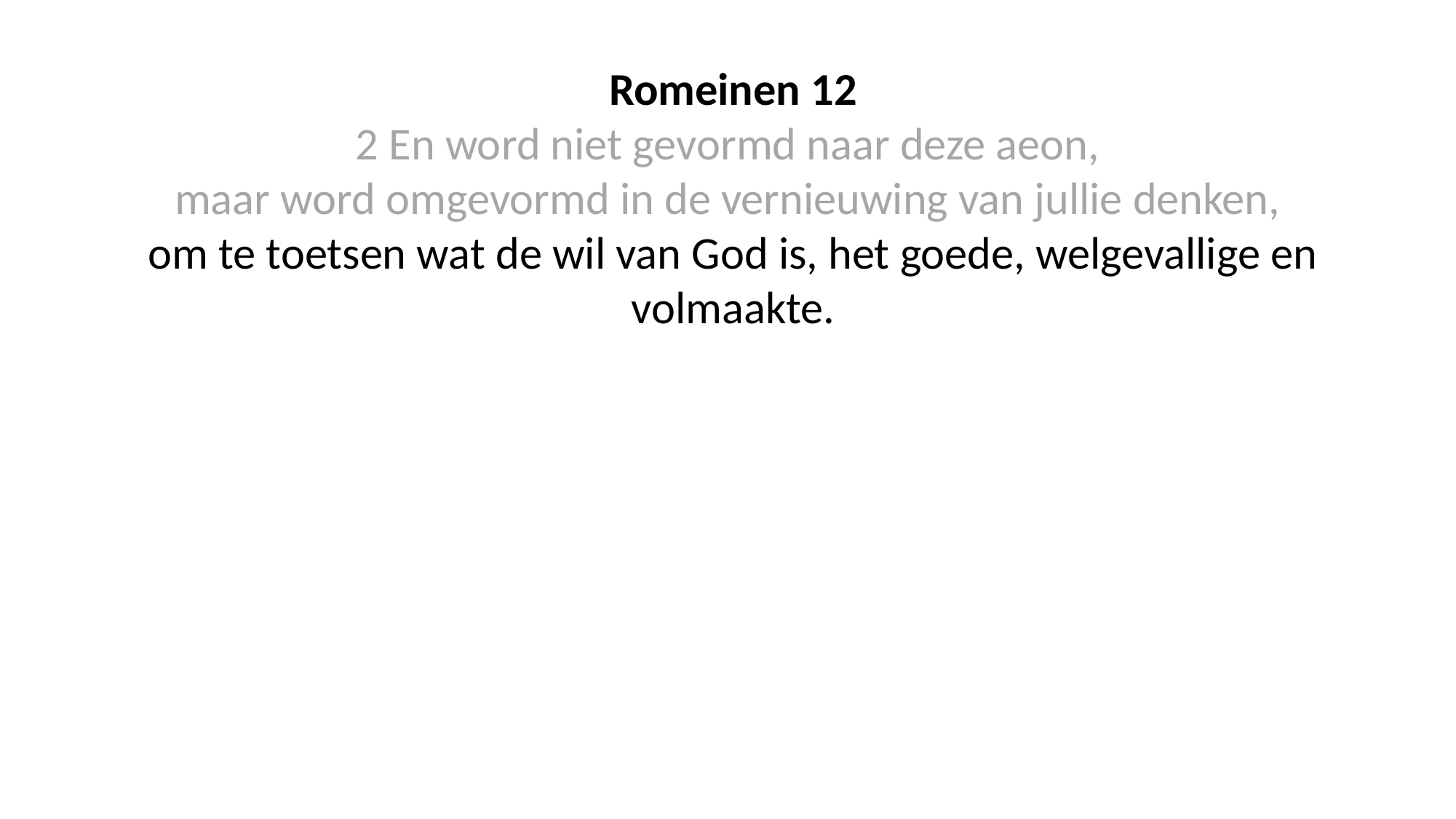

Romeinen 12
2 En word niet gevormd naar deze aeon,
maar word omgevormd in de vernieuwing van jullie denken,
om te toetsen wat de wil van God is, het goede, welgevallige en volmaakte.